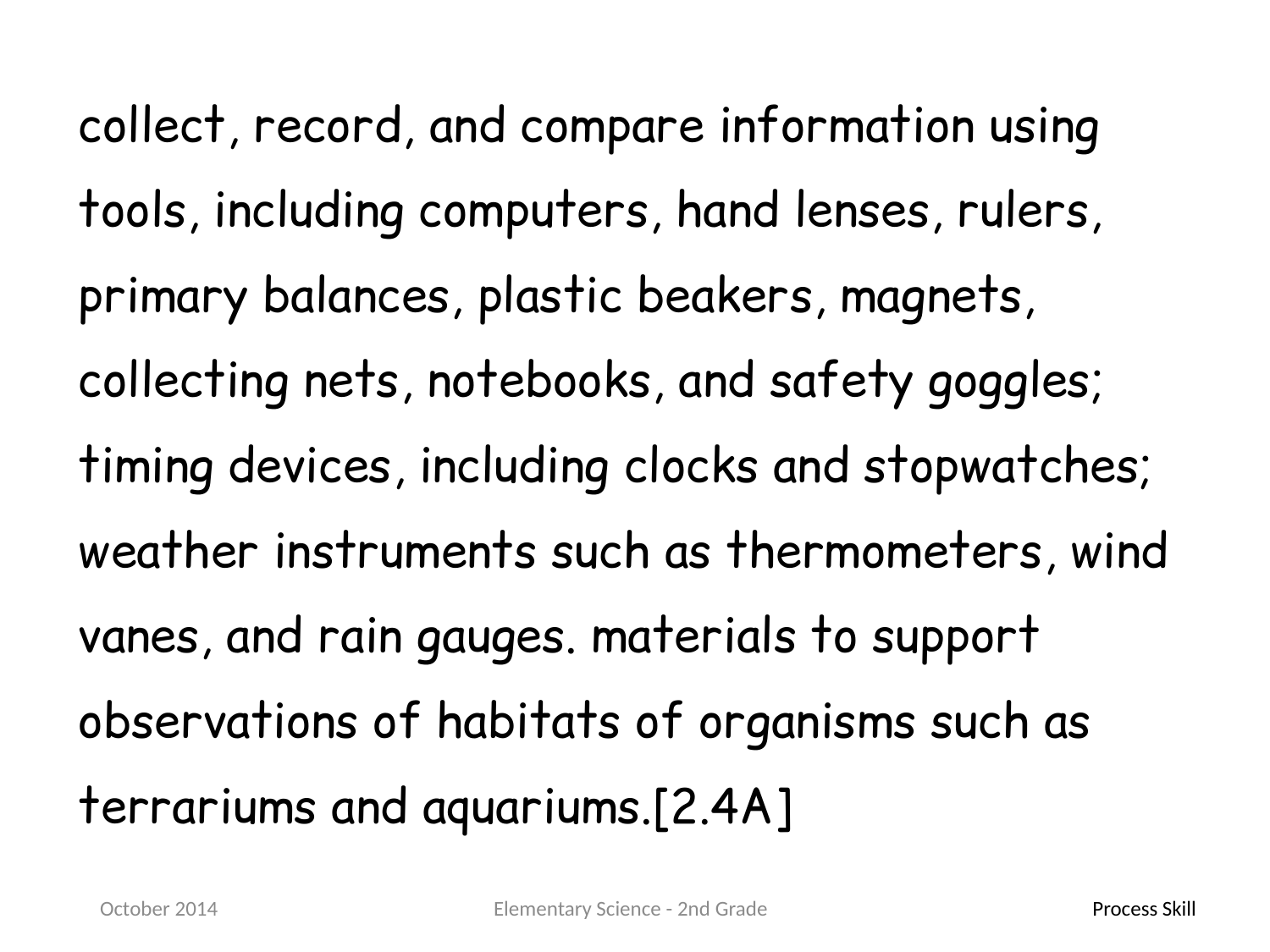

collect, record, and compare information using tools, including computers, hand lenses, rulers, primary balances, plastic beakers, magnets, collecting nets, notebooks, and safety goggles; timing devices, including clocks and stopwatches; weather instruments such as thermometers, wind vanes, and rain gauges. materials to support observations of habitats of organisms such as terrariums and aquariums.[2.4A]
October 2014
Elementary Science - 2nd Grade